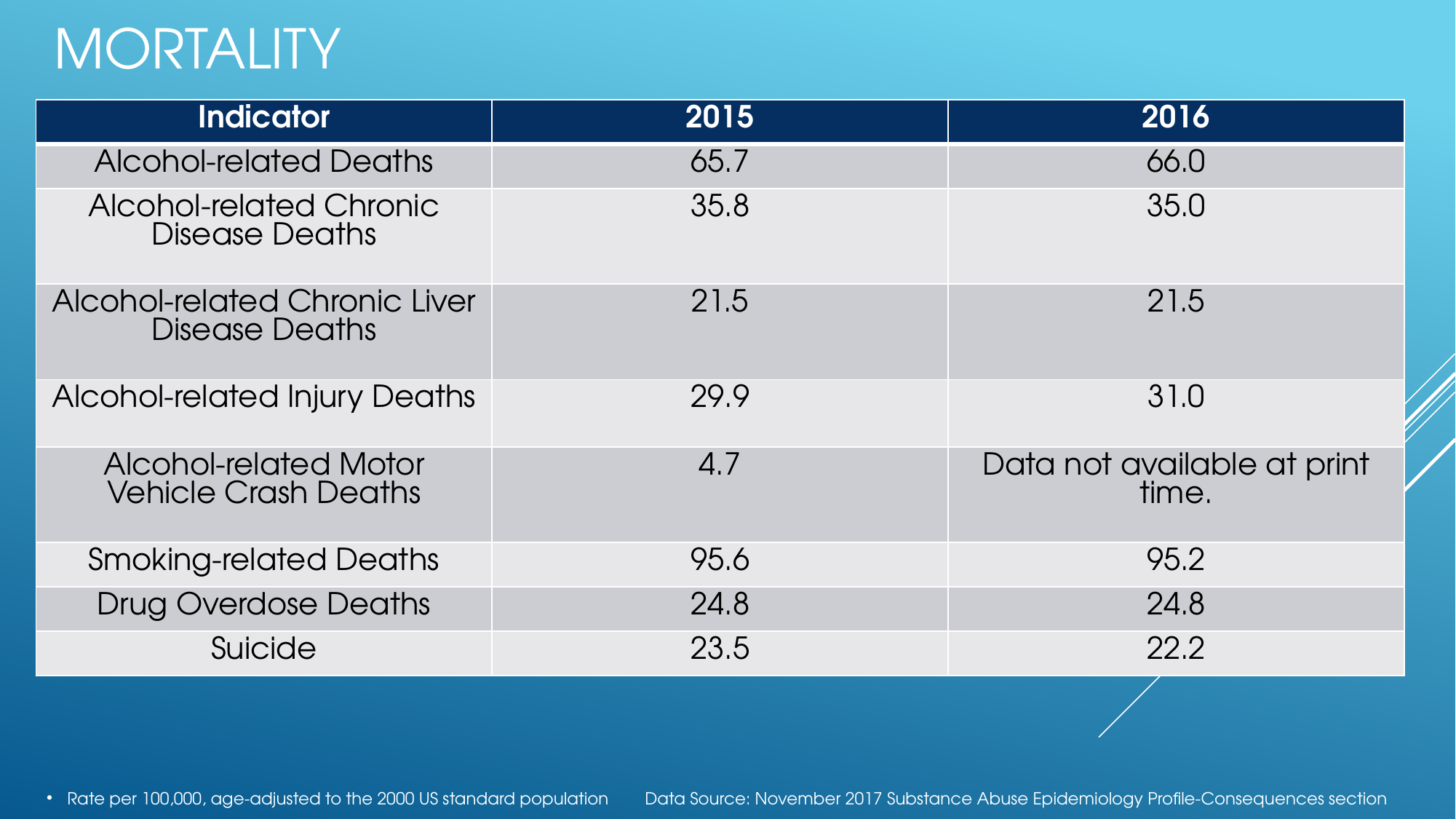

# Mortality
| Indicator | 2015 | 2016 |
| --- | --- | --- |
| Alcohol-related Deaths | 65.7 | 66.0 |
| Alcohol-related Chronic Disease Deaths | 35.8 | 35.0 |
| Alcohol-related Chronic Liver Disease Deaths | 21.5 | 21.5 |
| Alcohol-related Injury Deaths | 29.9 | 31.0 |
| Alcohol-related Motor Vehicle Crash Deaths | 4.7 | Data not available at print time. |
| Smoking-related Deaths | 95.6 | 95.2 |
| Drug Overdose Deaths | 24.8 | 24.8 |
| Suicide | 23.5 | 22.2 |
Rate per 100,000, age-adjusted to the 2000 US standard population        Data Source: November 2017 Substance Abuse Epidemiology Profile-Consequences section